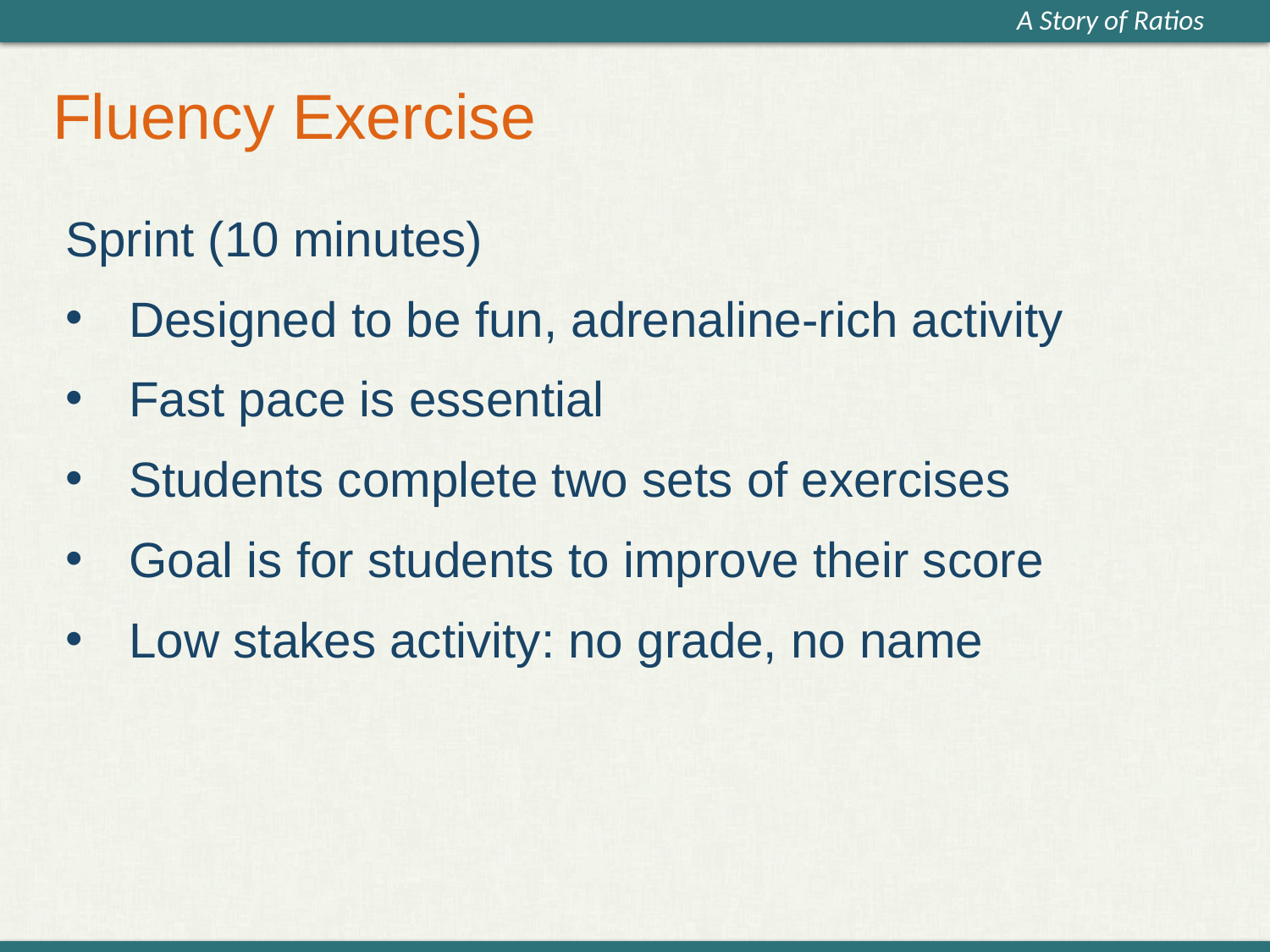

# Fluency Exercise
Sprint (10 minutes)
Designed to be fun, adrenaline-rich activity
Fast pace is essential
Students complete two sets of exercises
Goal is for students to improve their score
Low stakes activity: no grade, no name